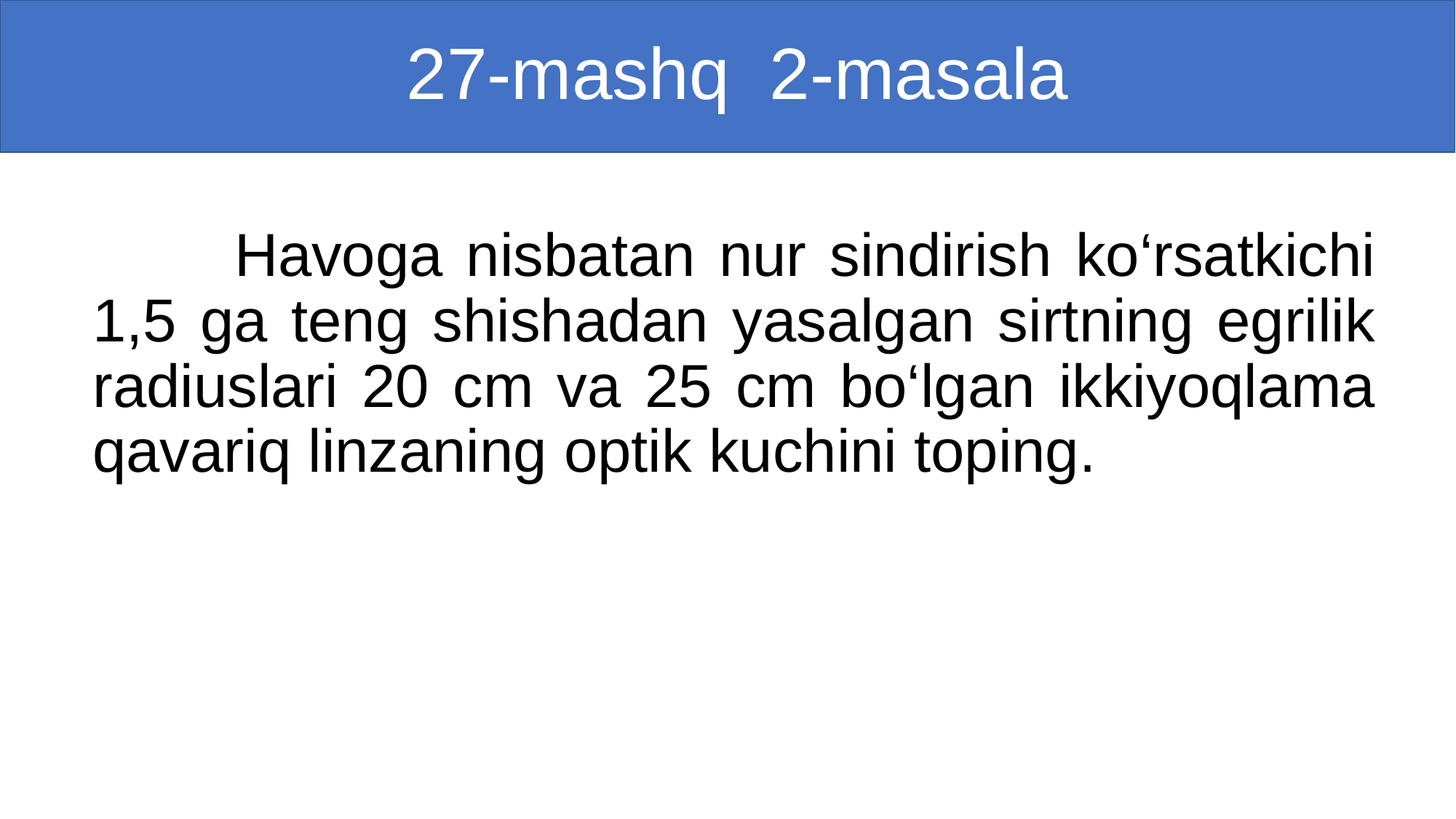

# 27-mashq  2-masala
      Havoga nisbatan nur sindirish ko‘rsatkichi 1,5 ga teng shishadan yasalgan sirtning egrilik radiuslari 20 cm va 25 cm bo‘lgan ikkiyoqlama qavariq linzaning optik kuchini toping.